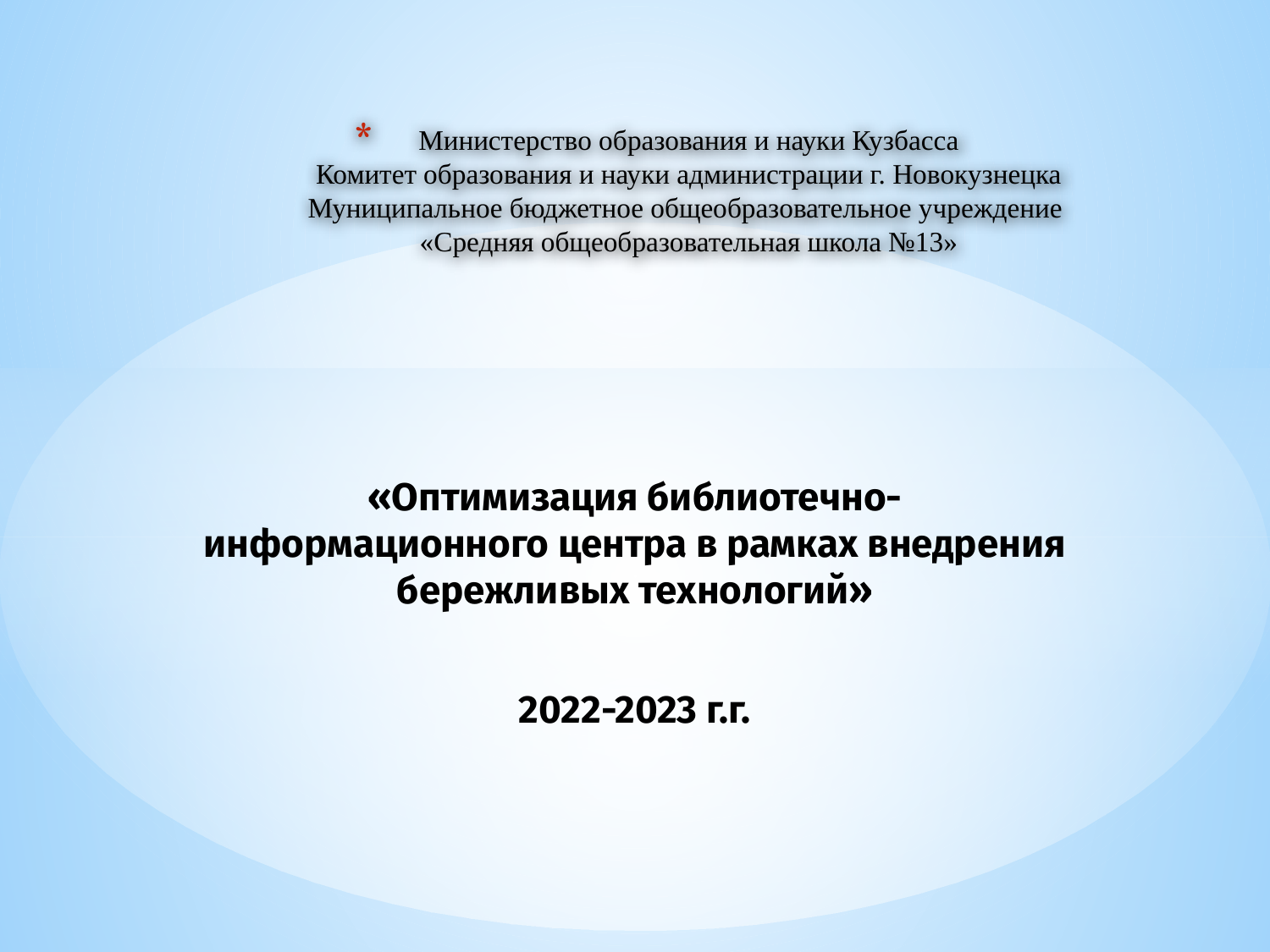

# Министерство образования и науки Кузбасса Комитет образования и науки администрации г. Новокузнецка Муниципальное бюджетное общеобразовательное учреждение «Средняя общеобразовательная школа №13»
«Оптимизация библиотечно-информационного центра в рамках внедрения бережливых технологий»

2022-2023 г.г.